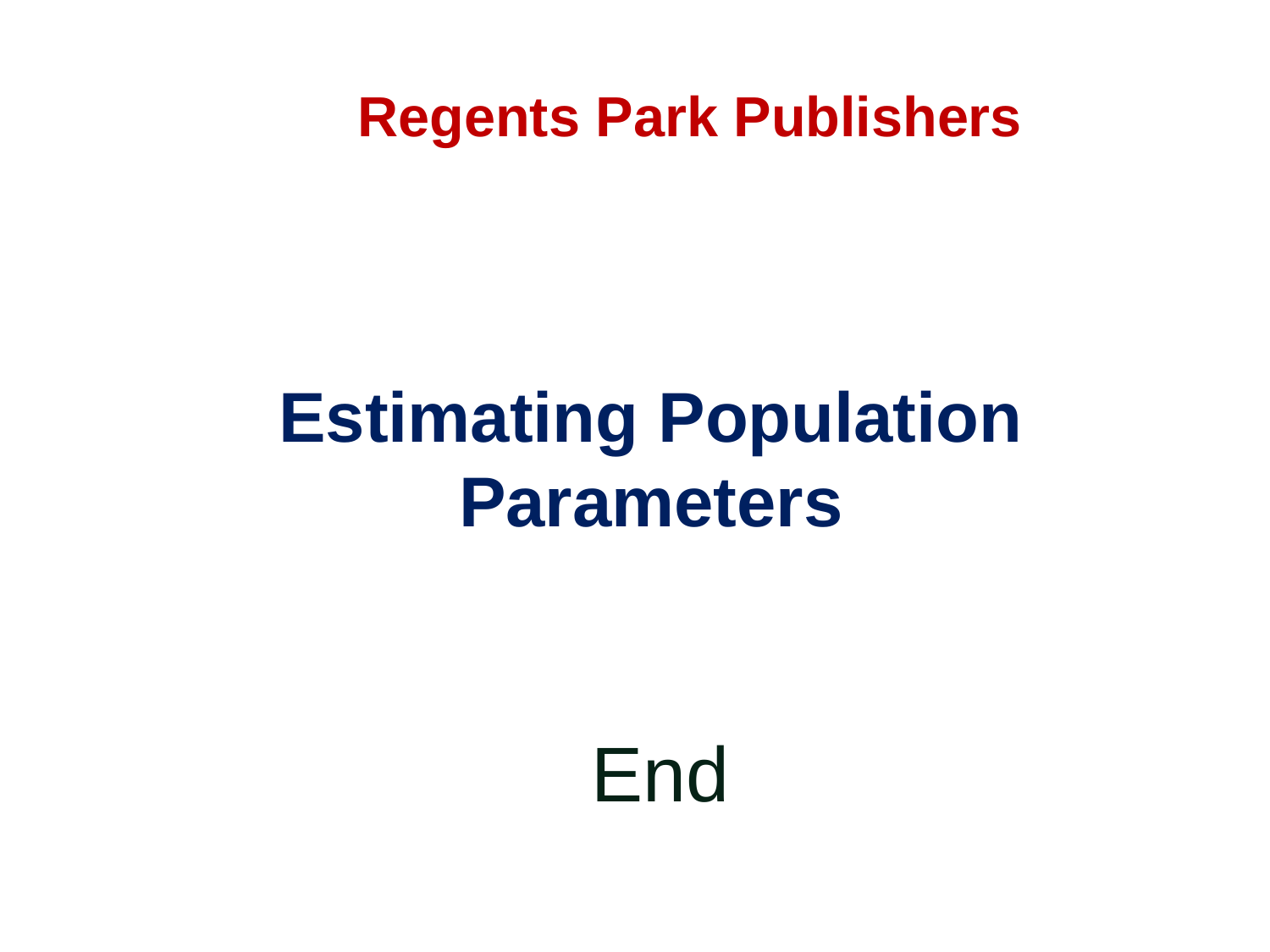

Regents Park Publishers

Estimating Population Parameters

End